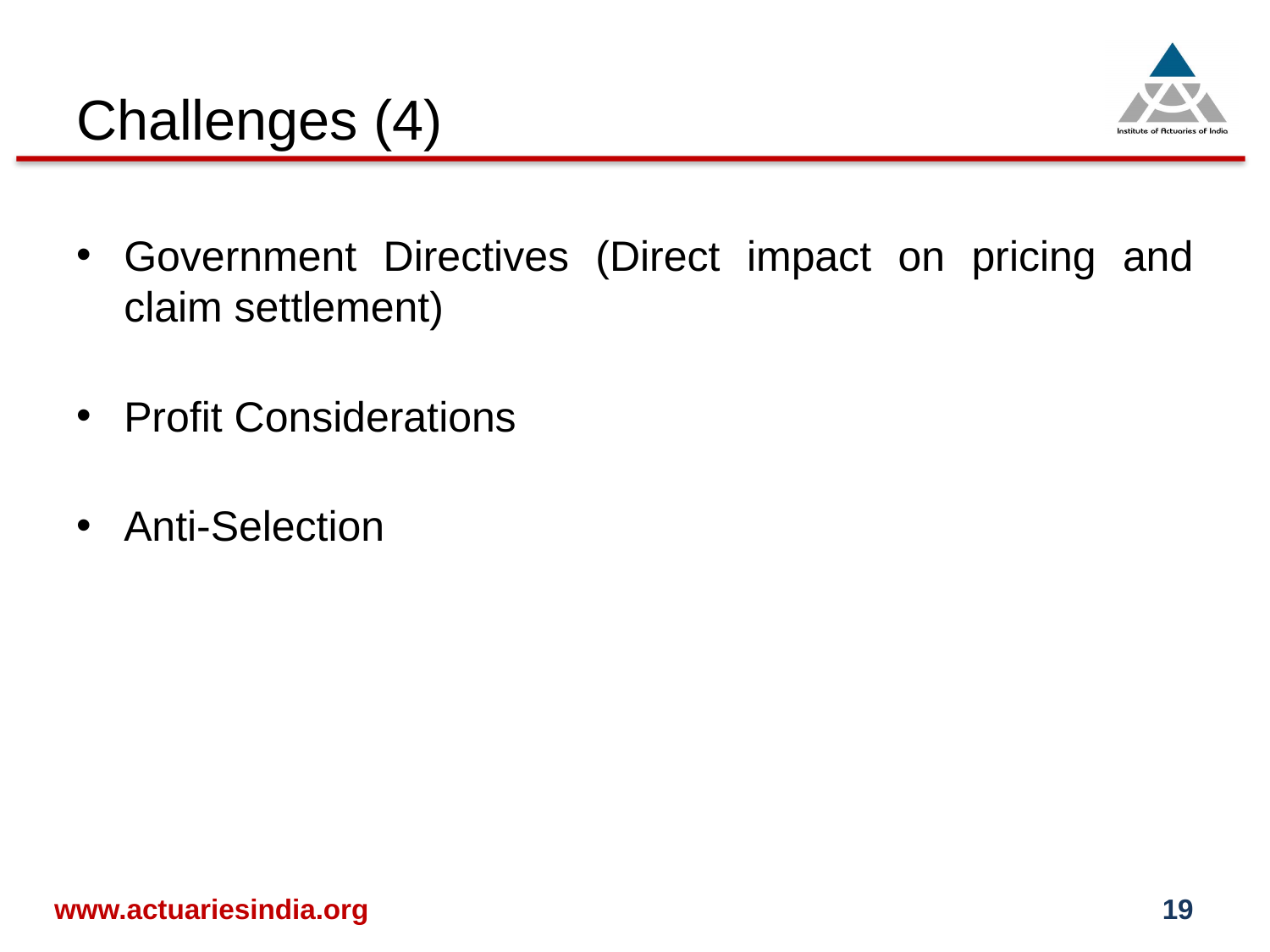

# Challenges (4)
Government Directives (Direct impact on pricing and claim settlement)
Profit Considerations
Anti-Selection

www.actuariesindia.org
19